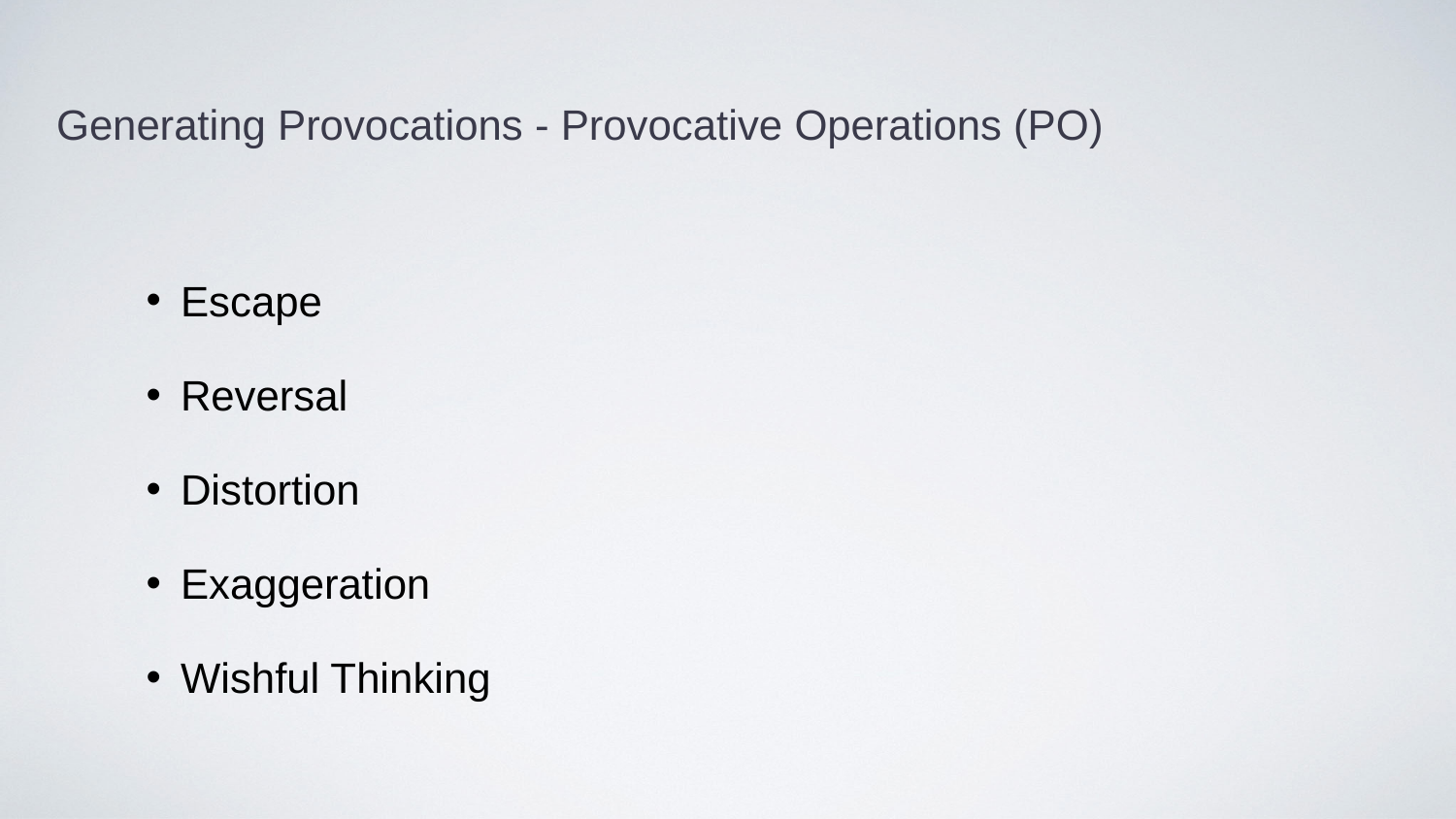

Generating Provocations - Provocative Operations (PO)
Escape
Reversal
Distortion
Exaggeration
Wishful Thinking